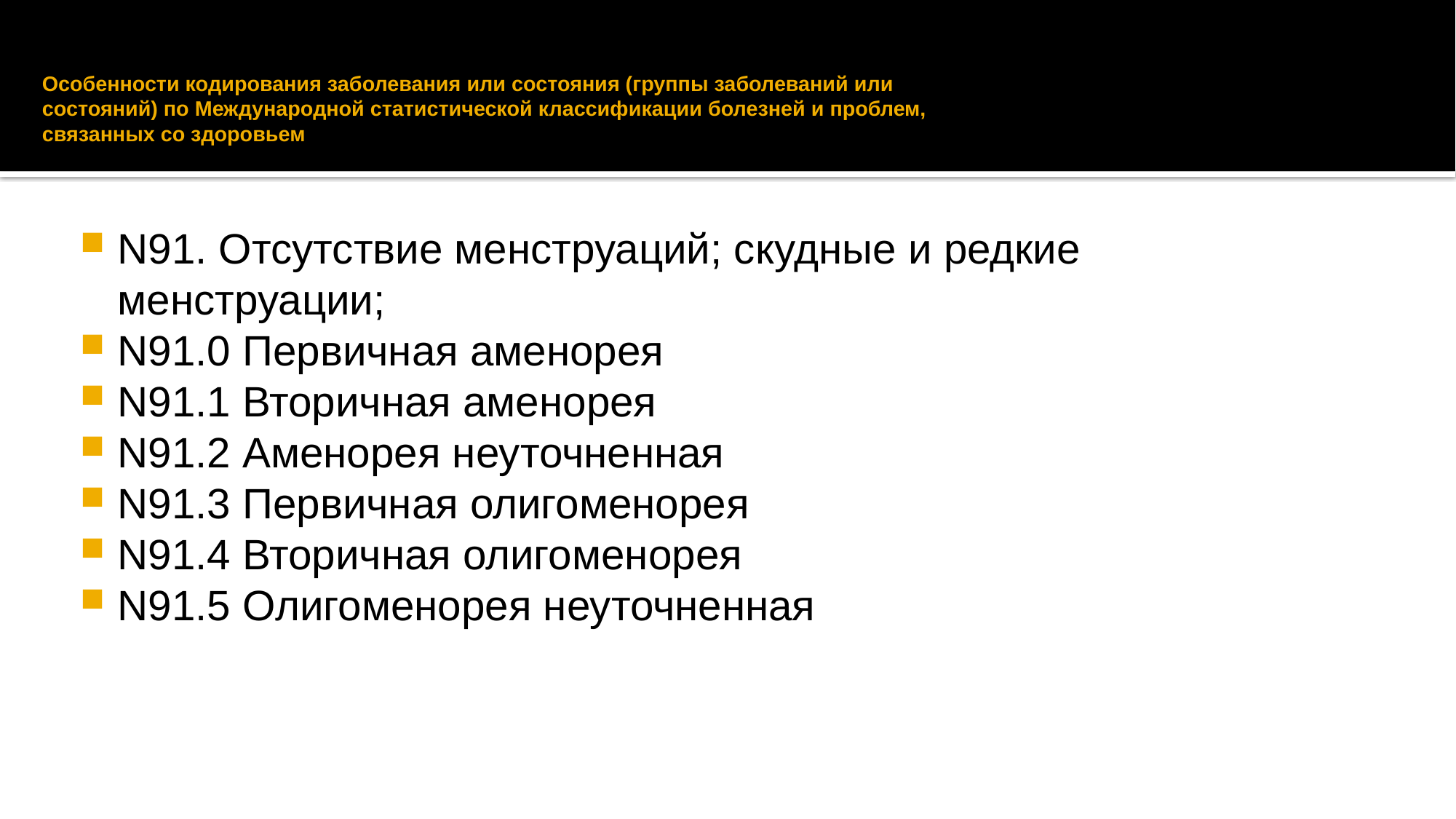

# Особенности кодирования заболевания или состояния (группы заболеваний или состояний) по Международной статистической классификации болезней и проблем, связанных со здоровьем
N91. Отсутствие менструаций; скудные и редкие менструации;
N91.0 Первичная аменорея
N91.1 Вторичная аменорея
N91.2 Аменорея неуточненная
N91.3 Первичная олигоменорея
N91.4 Вторичная олигоменорея
N91.5 Олигоменорея неуточненная